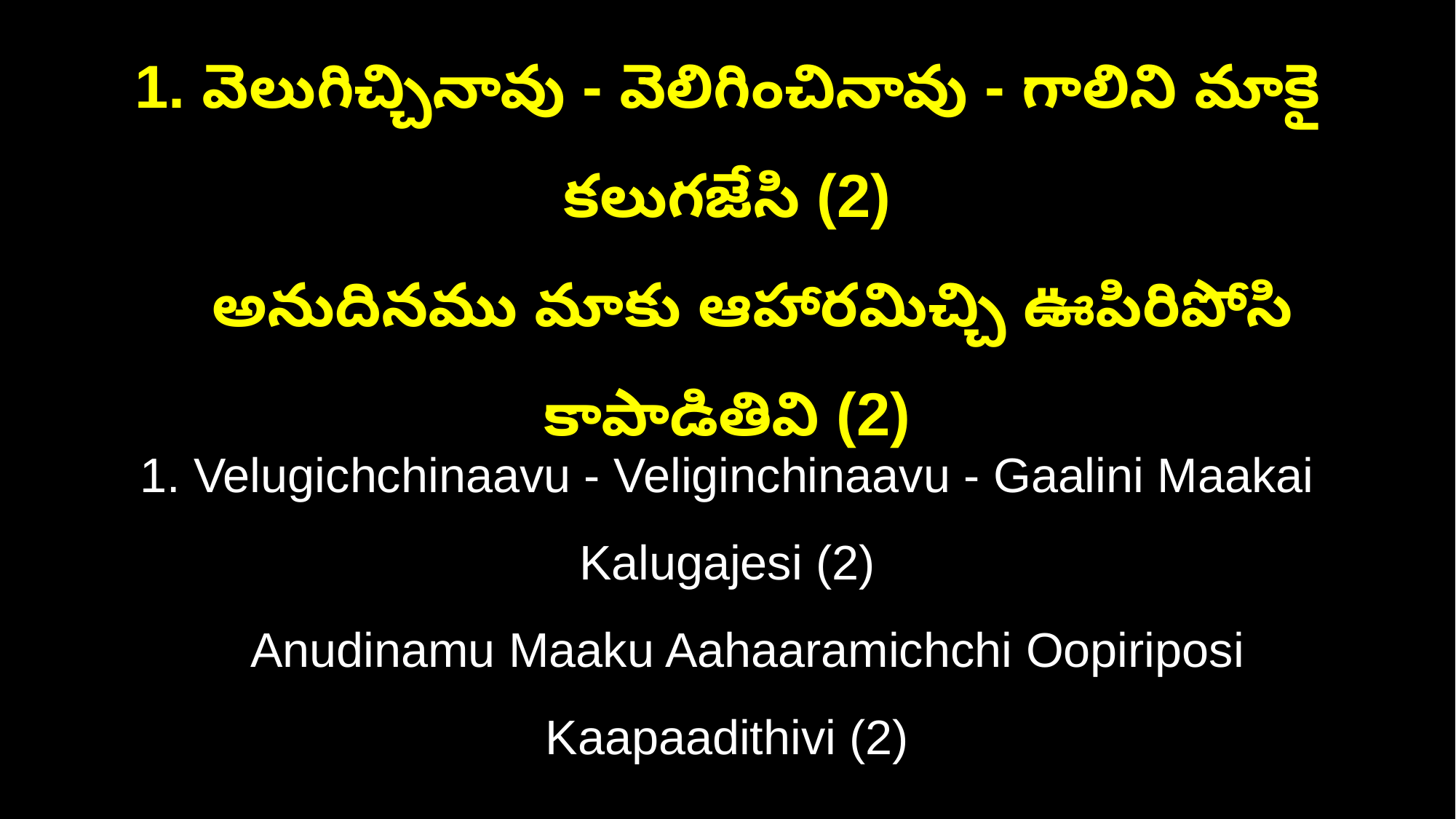

1. వెలుగిచ్చినావు - వెలిగించినావు - గాలిని మాకై కలుగజేసి (2)
   అనుదినము మాకు ఆహారమిచ్చి ఊపిరిపోసి కాపాడితివి (2)
1. Velugichchinaavu - Veliginchinaavu - Gaalini Maakai Kalugajesi (2)
   Anudinamu Maaku Aahaaramichchi Oopiriposi Kaapaadithivi (2)